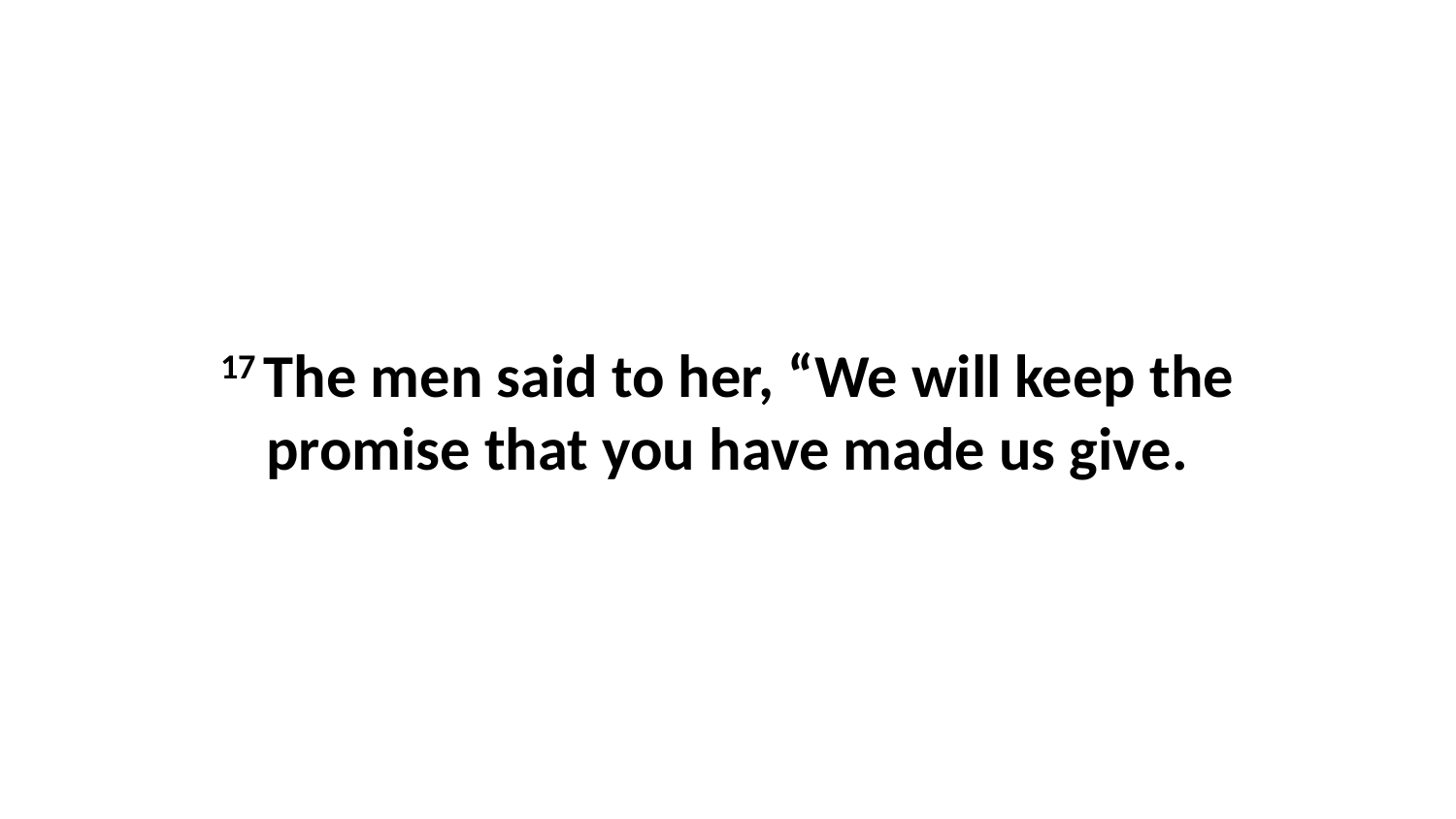

17 The men said to her, “We will keep the promise that you have made us give.